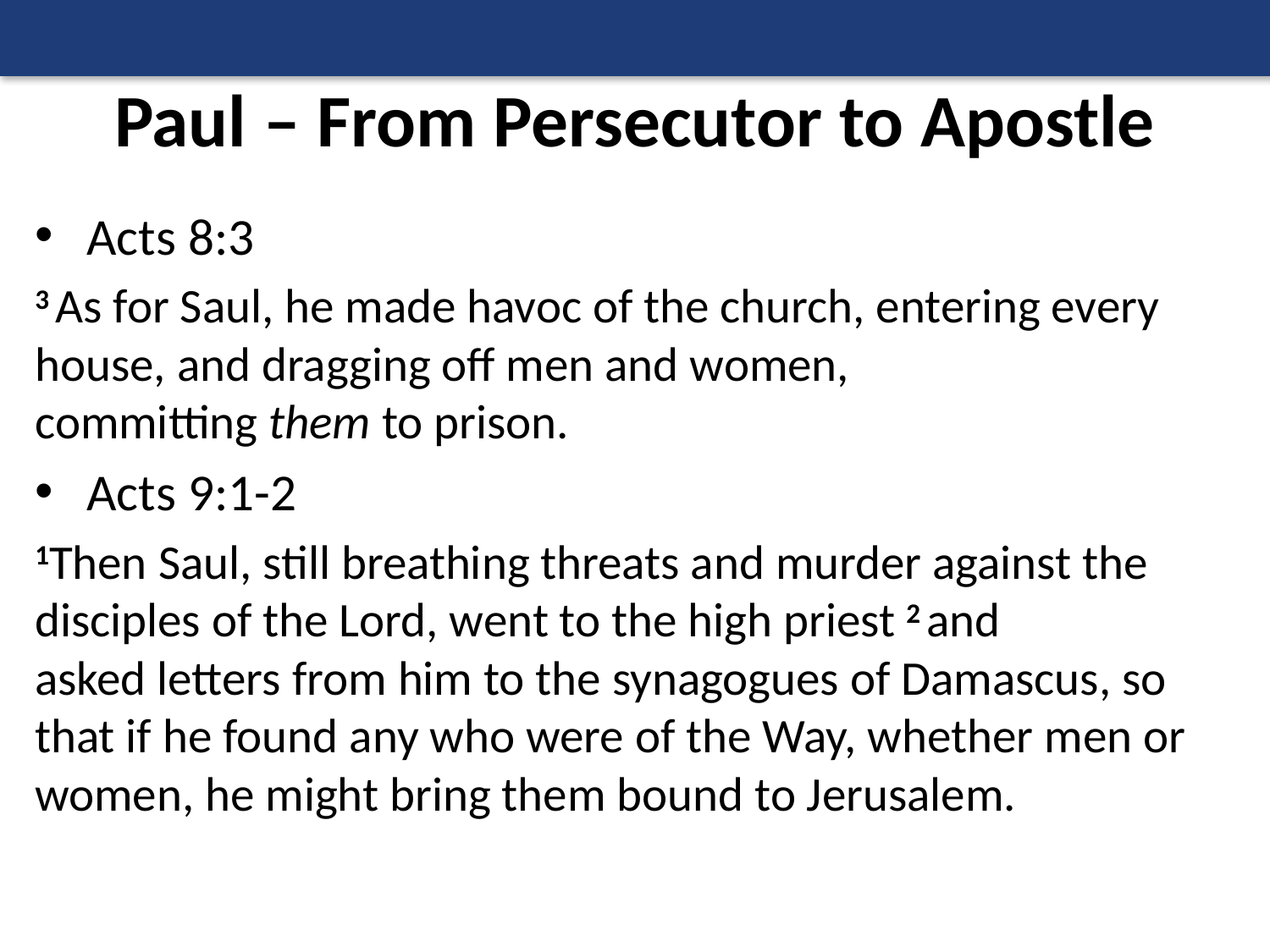

# Paul – From Persecutor to Apostle
Acts 8:3
3 As for Saul, he made havoc of the church, entering every house, and dragging off men and women, committing them to prison.
Acts 9:1-2
1Then Saul, still breathing threats and murder against the disciples of the Lord, went to the high priest 2 and asked letters from him to the synagogues of Damascus, so that if he found any who were of the Way, whether men or women, he might bring them bound to Jerusalem.